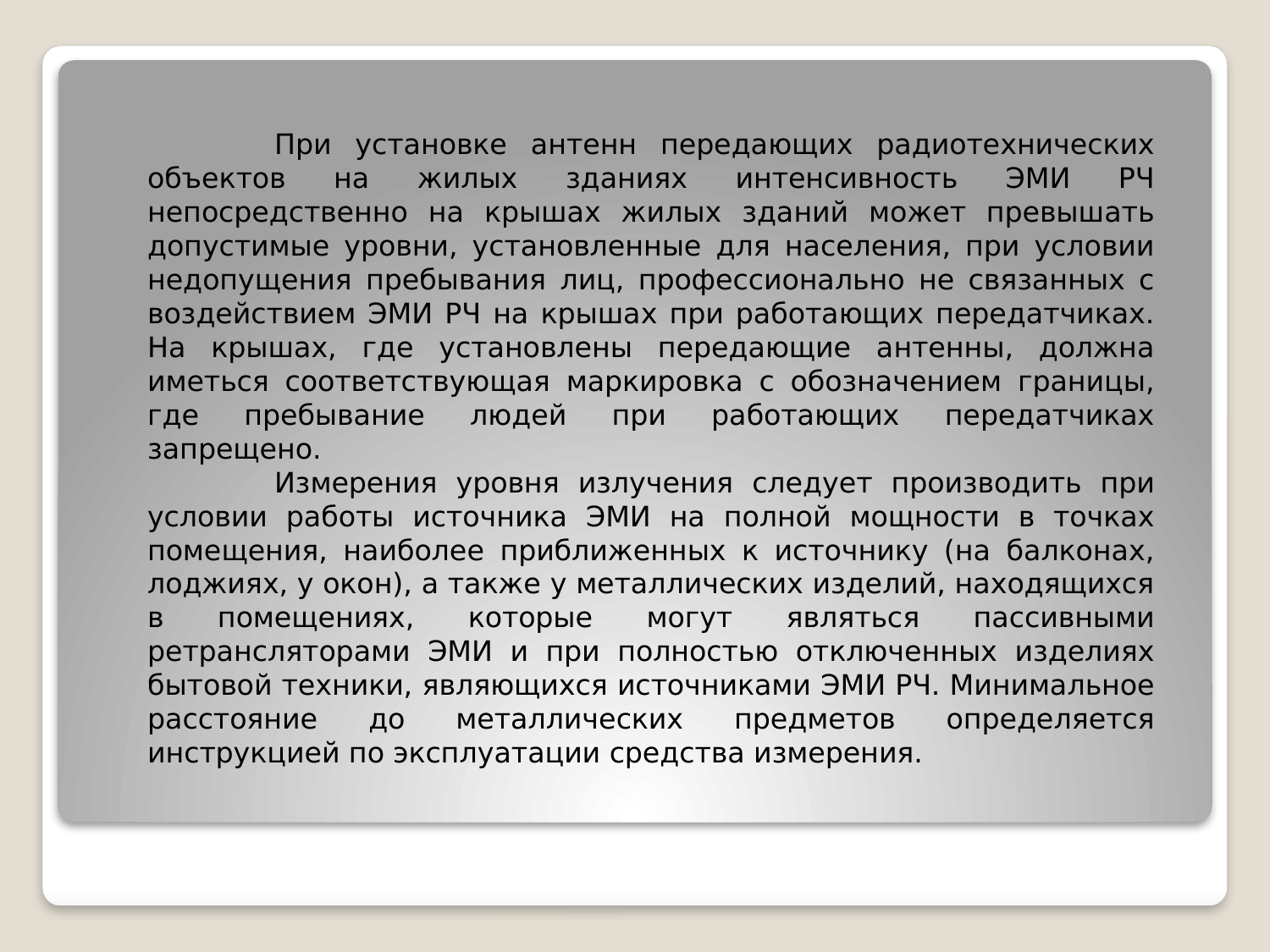

При установке антенн передающих радиотехнических объектов на жилых зданиях интенсивность ЭМИ РЧ непосредственно на крышах жилых зданий может превышать допустимые уровни, установленные для населения, при условии недопущения пребывания лиц, профессионально не связанных с воздействием ЭМИ РЧ на крышах при работающих передатчиках. На крышах, где установлены передающие антенны, должна иметься соответствующая маркировка с обозначением границы, где пребывание людей при работающих передатчиках запрещено.
	Измерения уровня излучения следует производить при условии работы источника ЭМИ на полной мощности в точках помещения, наиболее приближенных к источнику (на балконах, лоджиях, у окон), а также у металлических изделий, находящихся в помещениях, которые могут являться пассивными ретрансляторами ЭМИ и при полностью отключенных изделиях бытовой техники, являющихся источниками ЭМИ РЧ. Минимальное расстояние до металлических предметов определяется инструкцией по эксплуатации средства измерения.